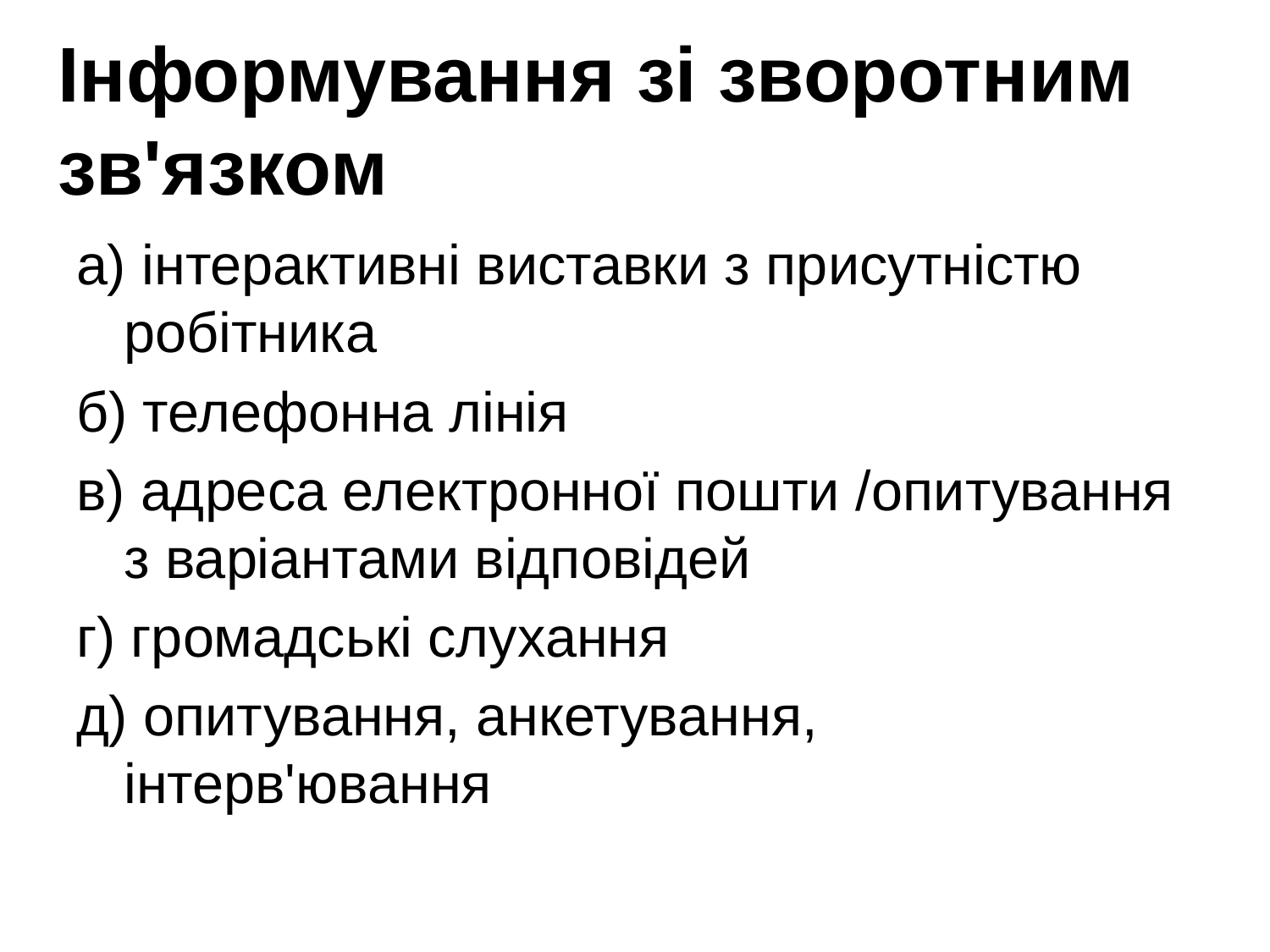

# Інформування зі зворотним зв'язком
а) інтерактивні виставки з присутністю робітника
б) телефонна лінія
в) адреса електронної пошти /опитування з варіантами відповідей
г) громадські слухання
д) опитування, анкетування, інтерв'ювання